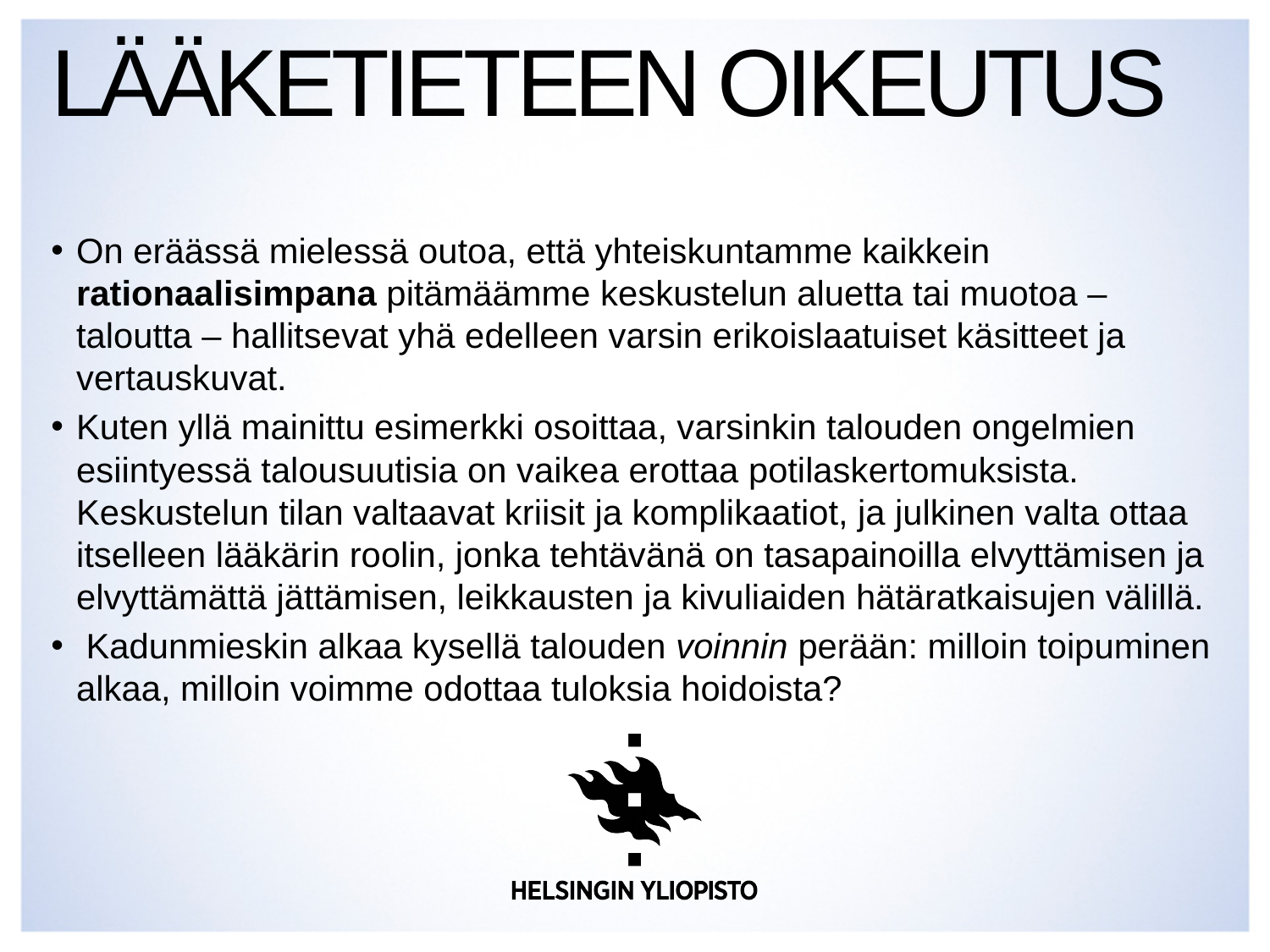

# Lääketieteen oikeutus
On eräässä mielessä outoa, että yhteiskuntamme kaikkein rationaalisimpana pitämäämme keskustelun aluetta tai muotoa – taloutta – hallitsevat yhä edelleen varsin erikoislaatuiset käsitteet ja vertauskuvat.
Kuten yllä mainittu esimerkki osoittaa, varsinkin talouden ongelmien esiintyessä talousuutisia on vaikea erottaa potilaskertomuksista. Keskustelun tilan valtaavat kriisit ja komplikaatiot, ja julkinen valta ottaa itselleen lääkärin roolin, jonka tehtävänä on tasapainoilla elvyttämisen ja elvyttämättä jättämisen, leikkausten ja kivuliaiden hätäratkaisujen välillä.
 Kadunmieskin alkaa kysellä talouden voinnin perään: milloin toipuminen alkaa, milloin voimme odottaa tuloksia hoidoista?